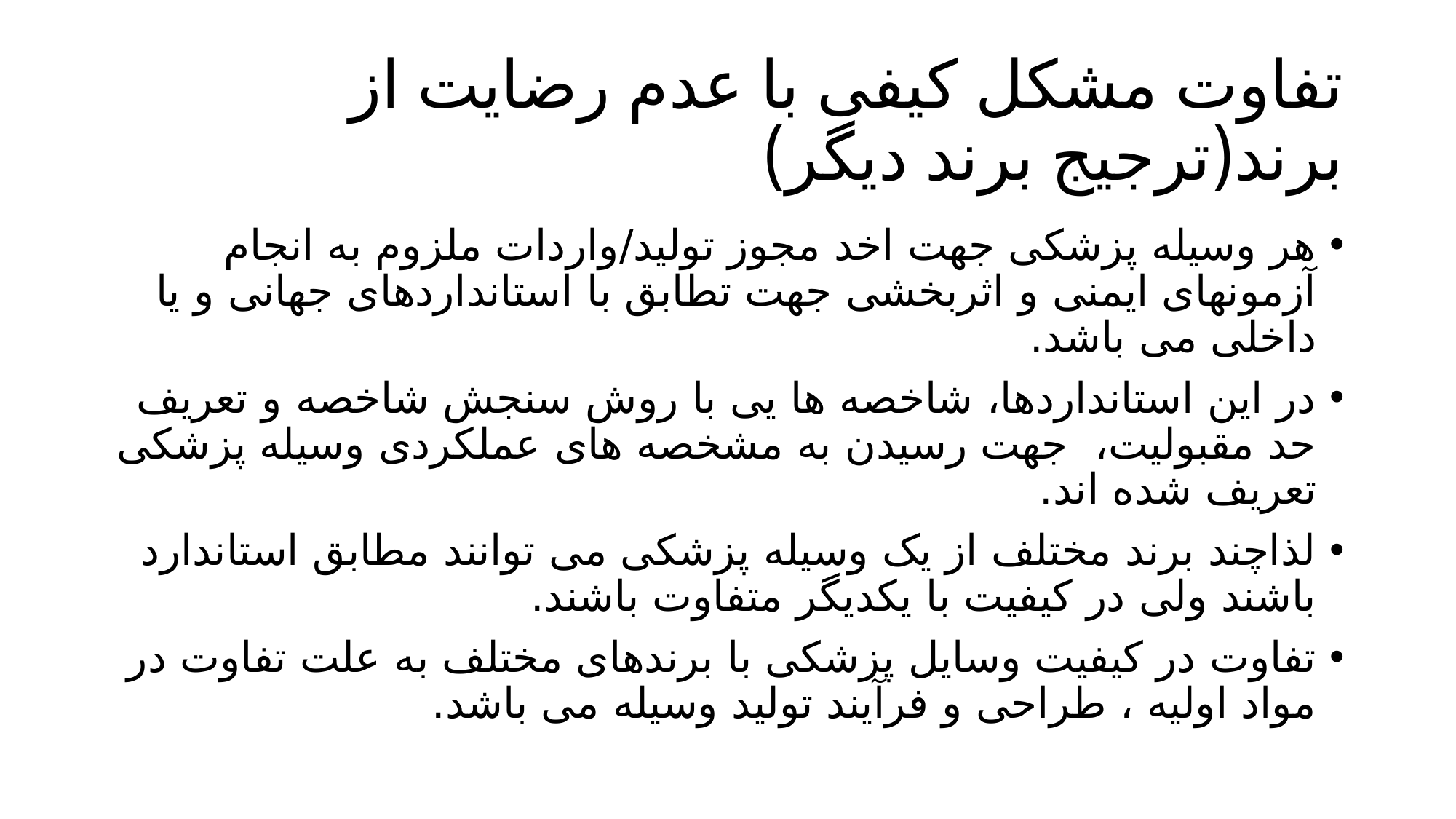

# تفاوت مشکل کیفی با عدم رضایت از برند(ترجیج برند دیگر)
هر وسیله پزشکی جهت اخد مجوز تولید/واردات ملزوم به انجام آزمونهای ایمنی و اثربخشی جهت تطابق با استانداردهای جهانی و یا داخلی می باشد.
در این استانداردها، شاخصه ها یی با روش سنجش شاخصه و تعریف حد مقبولیت،  جهت رسیدن به مشخصه های عملکردی وسیله پزشکی تعریف شده اند.
لذاچند برند مختلف از یک وسیله پزشکی می توانند مطابق استاندارد باشند ولی در کیفیت با یکدیگر متفاوت باشند.
تفاوت در کیفیت وسایل پزشکی با برندهای مختلف به علت تفاوت در مواد اولیه ، طراحی و فرآیند تولید وسیله می باشد.